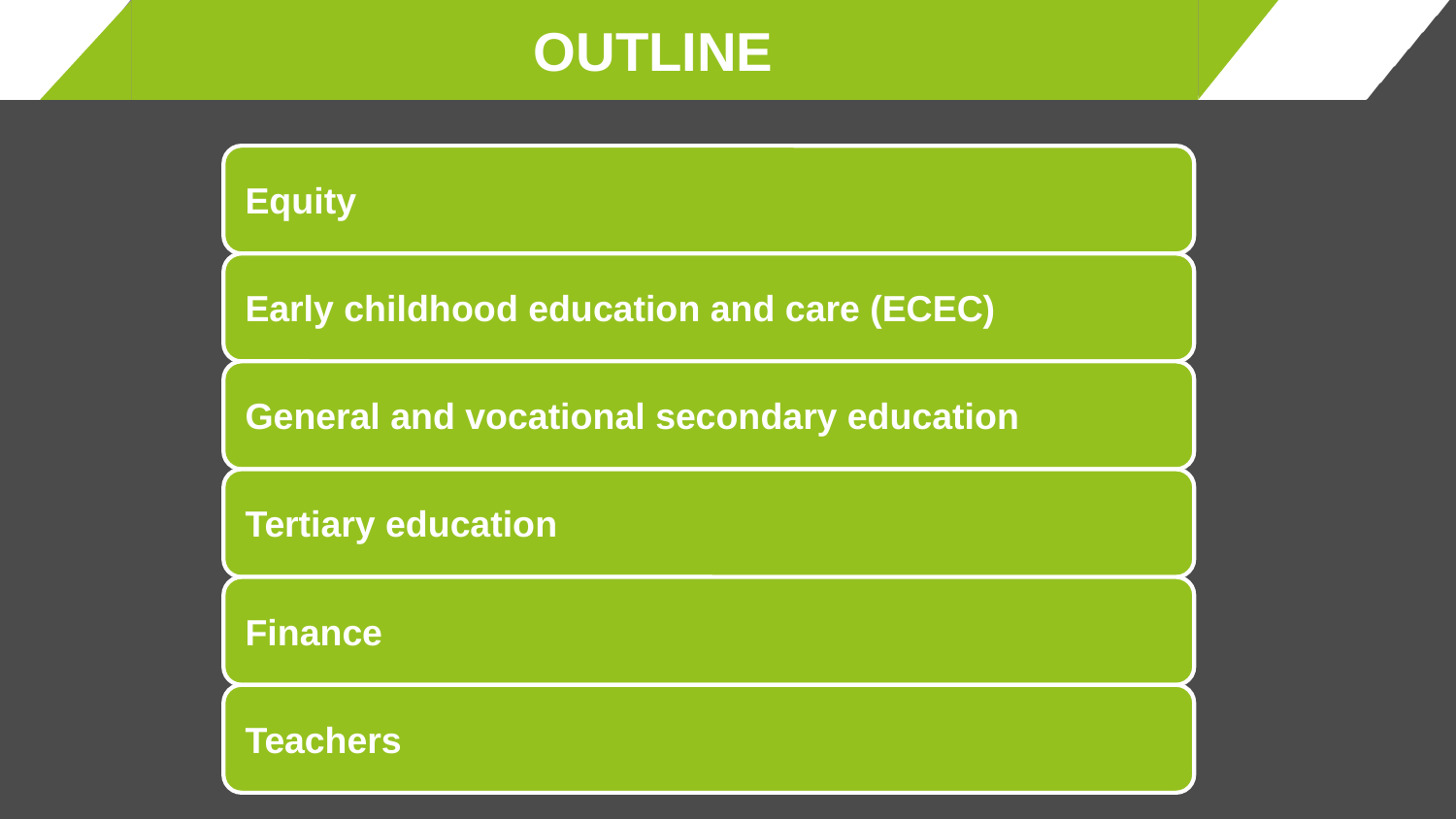

OUTLINE
Equity
Early childhood education and care (ECEC)
General and vocational secondary education
Tertiary education
Finance
Teachers